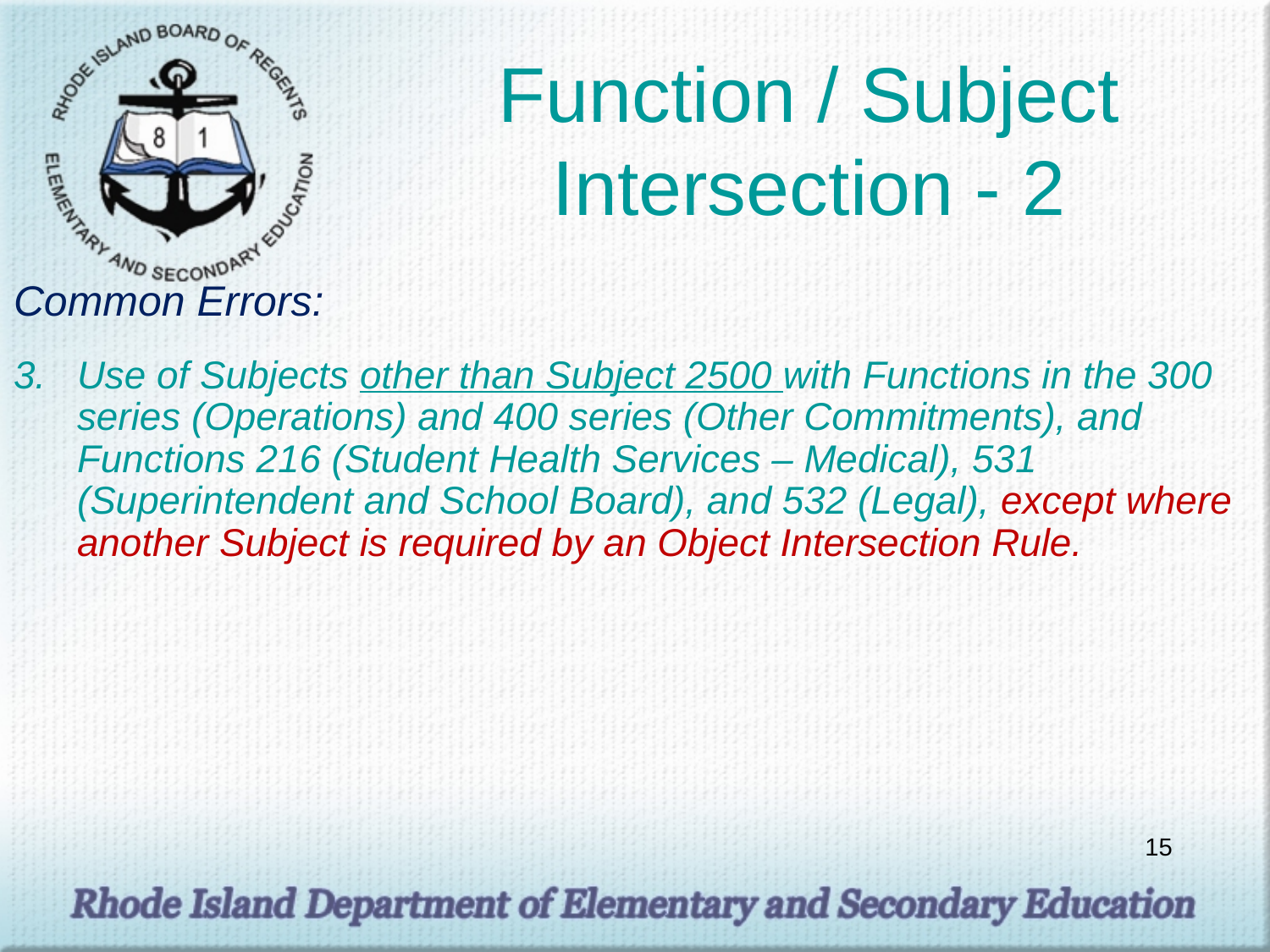

# Function / Subject Intersection - 2

Common Errors:

3. 	Use of Subjects other than Subject 2500 with Functions in the 300 series (Operations) and 400 series (Other Commitments), and Functions 216 (Student Health Services – Medical), 531 (Superintendent and School Board), and 532 (Legal), except where another Subject is required by an Object Intersection Rule.

15